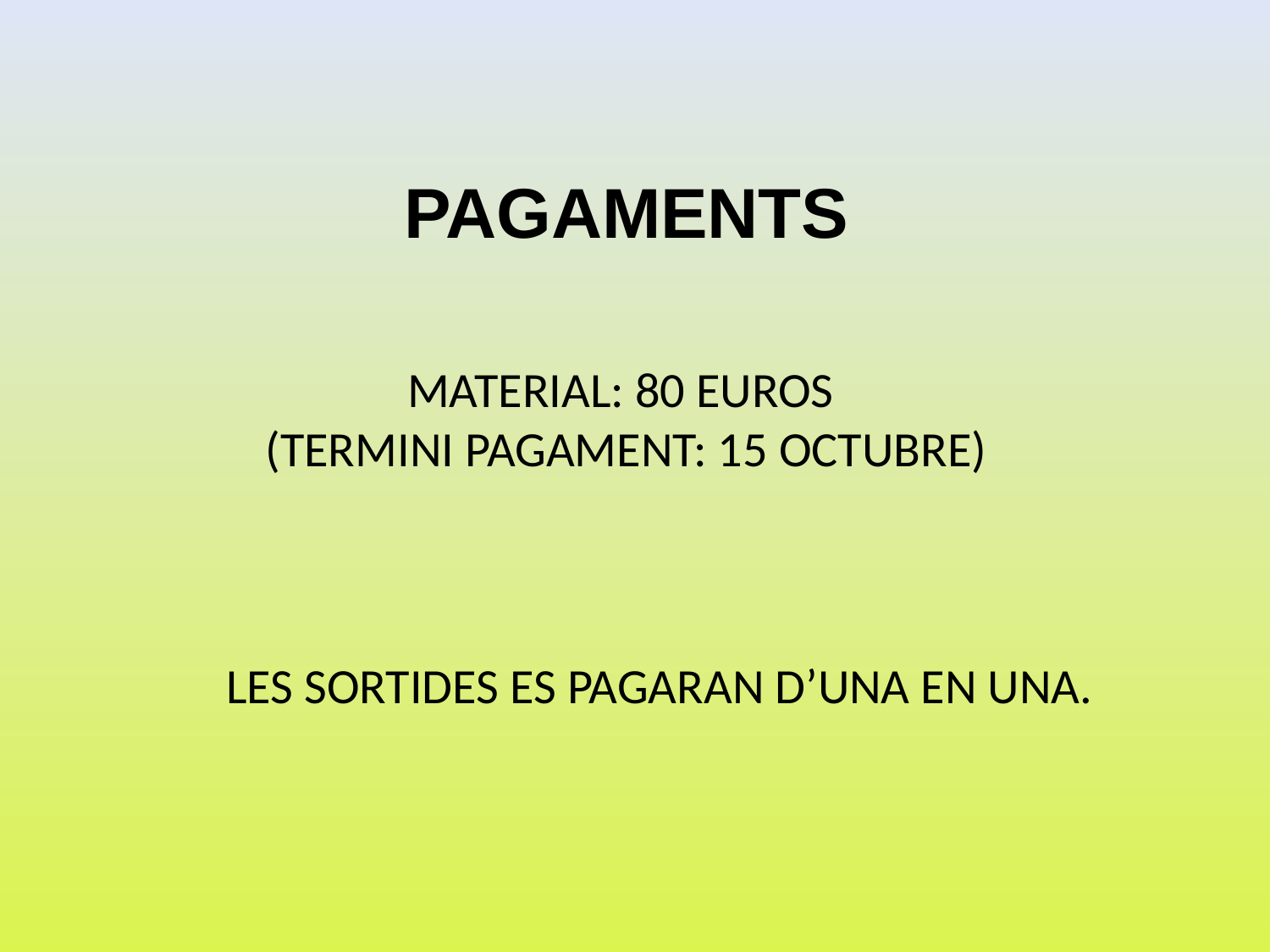

# PAGAMENTS MATERIAL: 80 EUROS (TERMINI PAGAMENT: 15 OCTUBRE) LES SORTIDES ES PAGARAN D’UNA EN UNA.